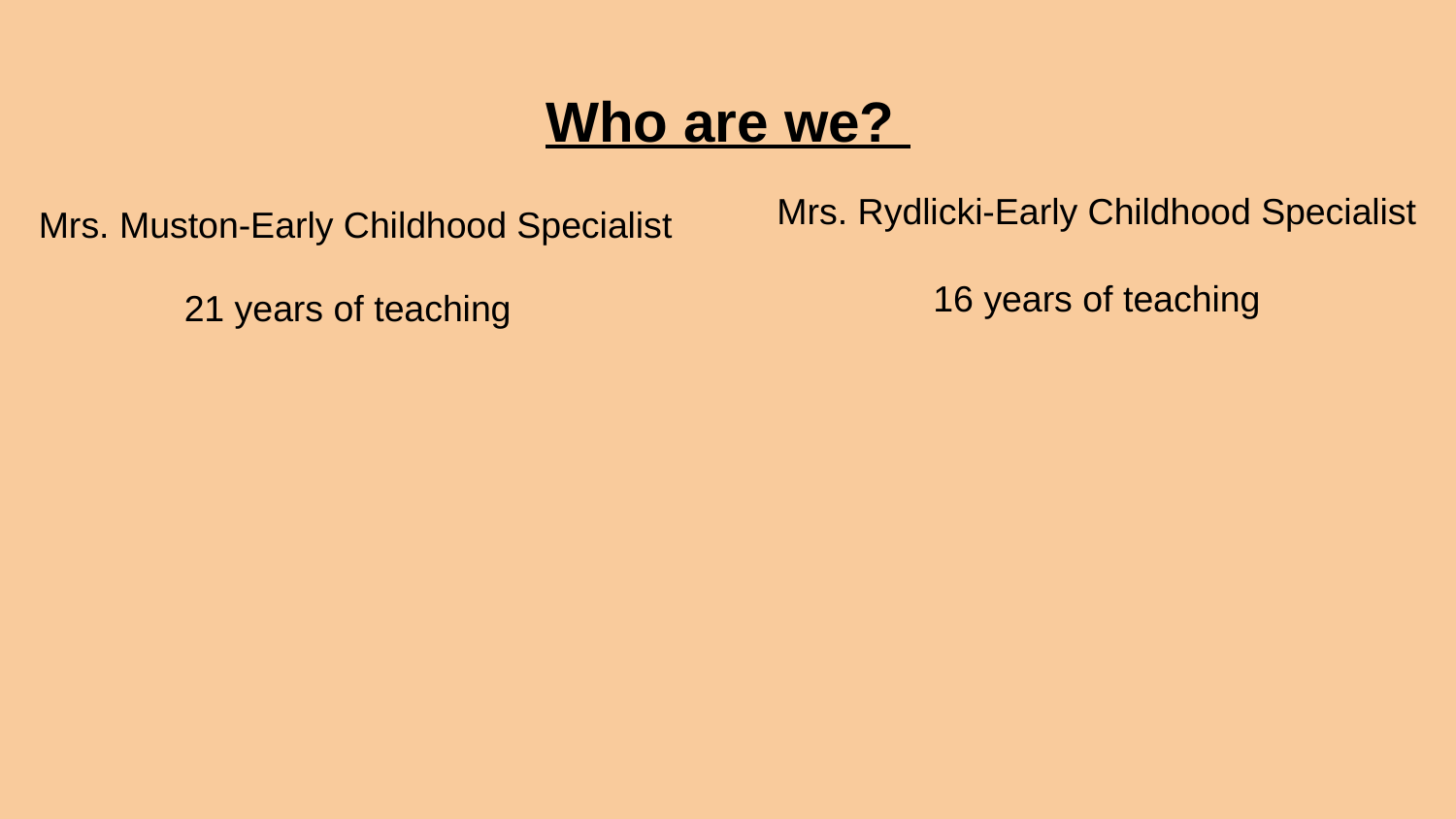

# Who are we?
Mrs. Rydlicki-Early Childhood Specialist

16 years of teaching

Mrs. Muston-Early Childhood Specialist
	21 years of teaching